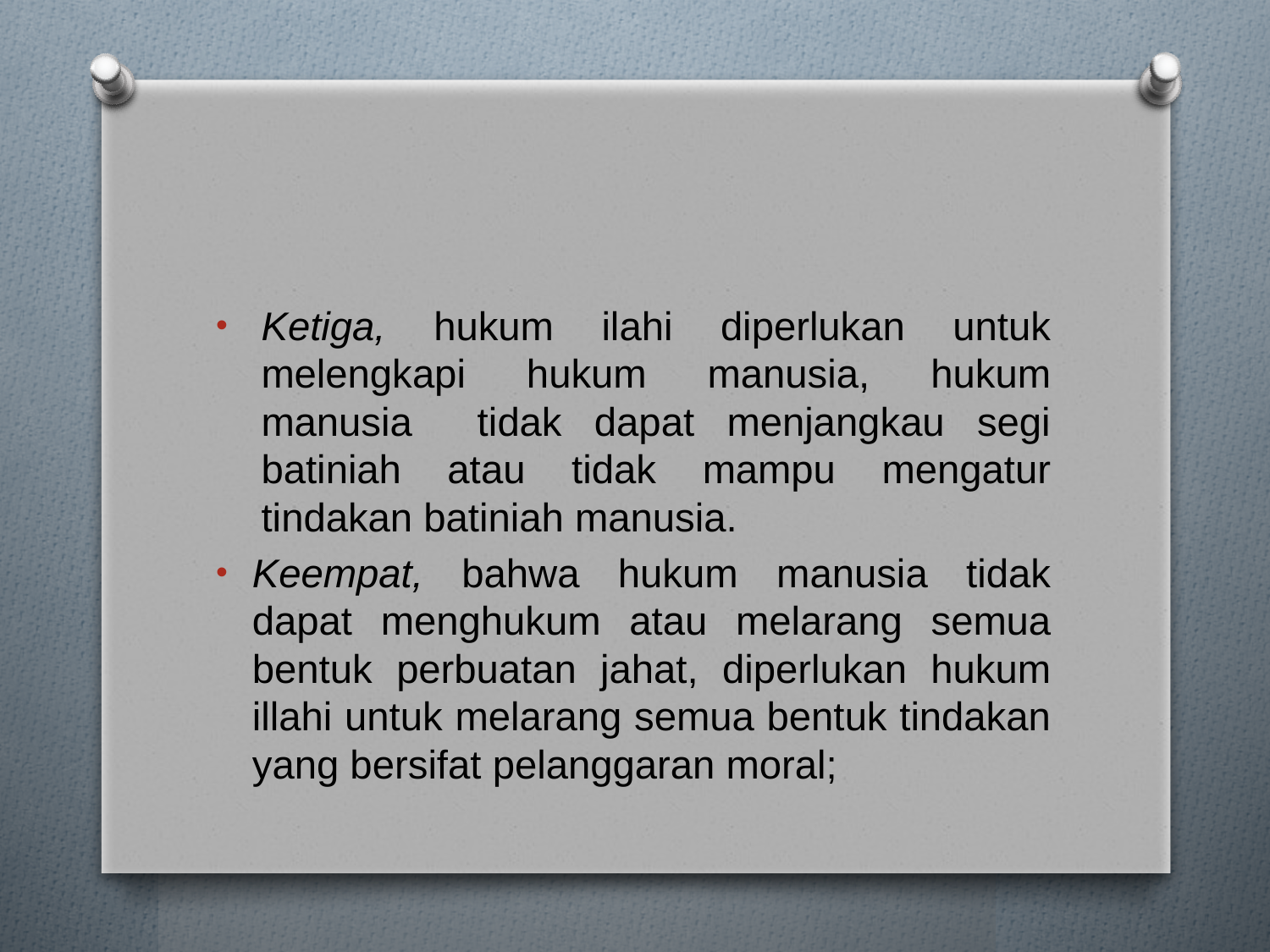

Ketiga, hukum ilahi diperlukan untuk melengkapi hukum manusia, hukum manusia  tidak dapat menjangkau segi batiniah atau tidak mampu mengatur tindakan batiniah manusia.
Keempat, bahwa hukum manusia tidak dapat menghukum atau melarang semua bentuk perbuatan jahat, diperlukan hukum illahi untuk melarang semua bentuk tindakan yang bersifat pelanggaran moral;